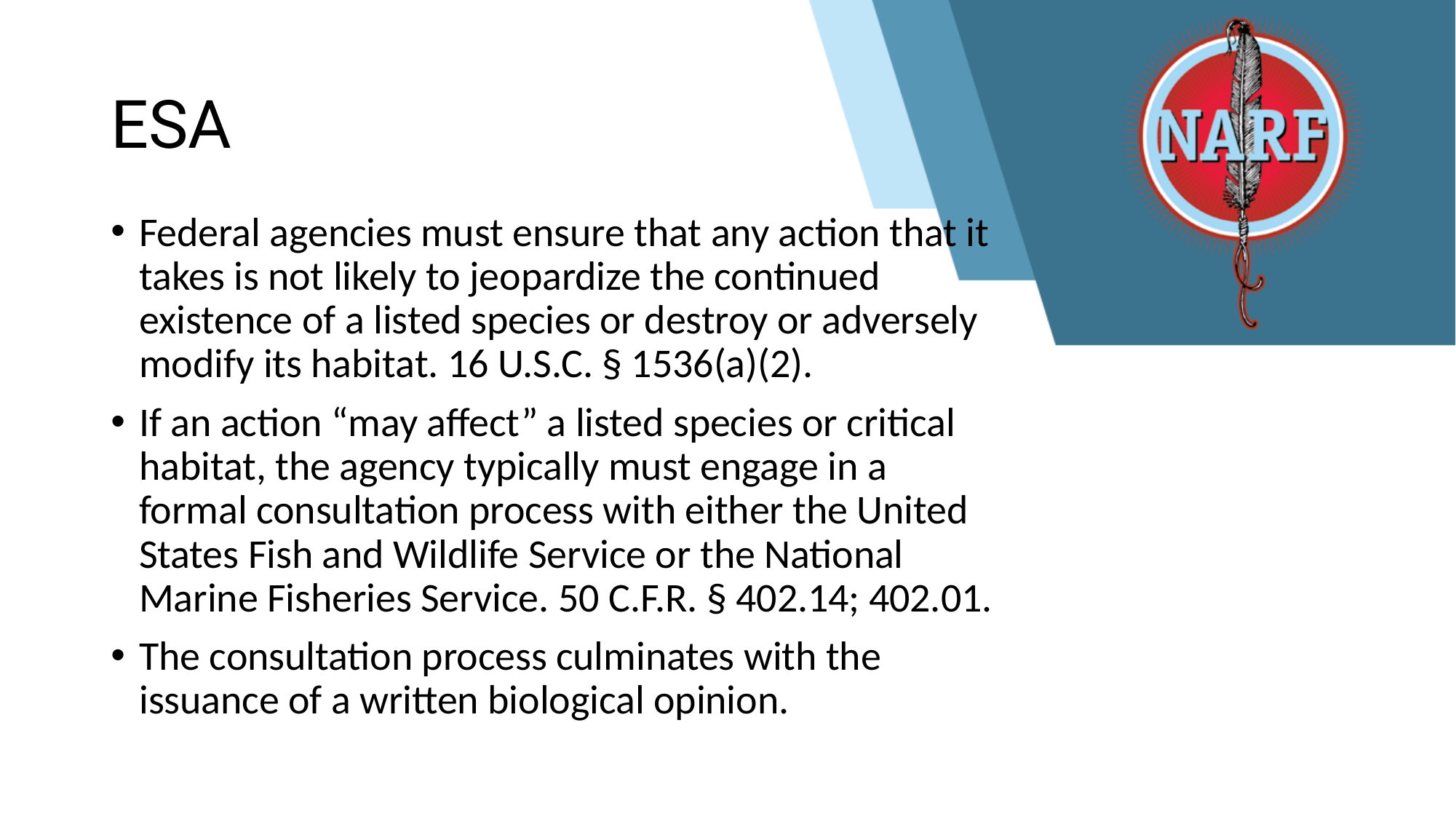

# ESA
Federal agencies must ensure that any action that it takes is not likely to jeopardize the continued existence of a listed species or destroy or adversely modify its habitat. 16 U.S.C. § 1536(a)(2).
If an action “may affect” a listed species or critical habitat, the agency typically must engage in a formal consultation process with either the United States Fish and Wildlife Service or the National Marine Fisheries Service. 50 C.F.R. § 402.14; 402.01.
The consultation process culminates with the issuance of a written biological opinion.